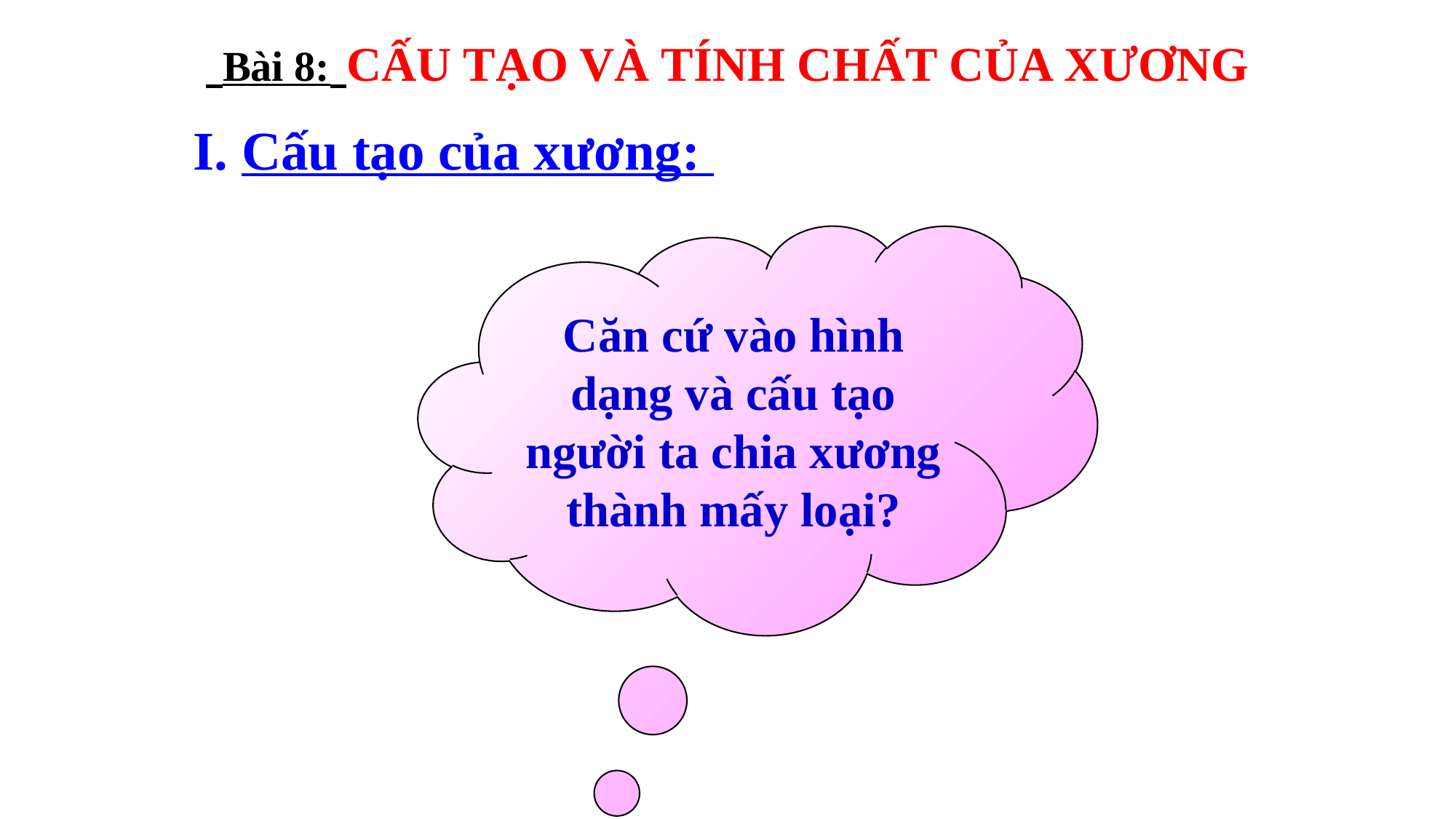

Bài 8: CẤU TẠO VÀ TÍNH CHẤT CỦA XƯƠNG
I. Cấu tạo của xương:
Căn cứ vào hình dạng và cấu tạo người ta chia xương thành mấy loại?